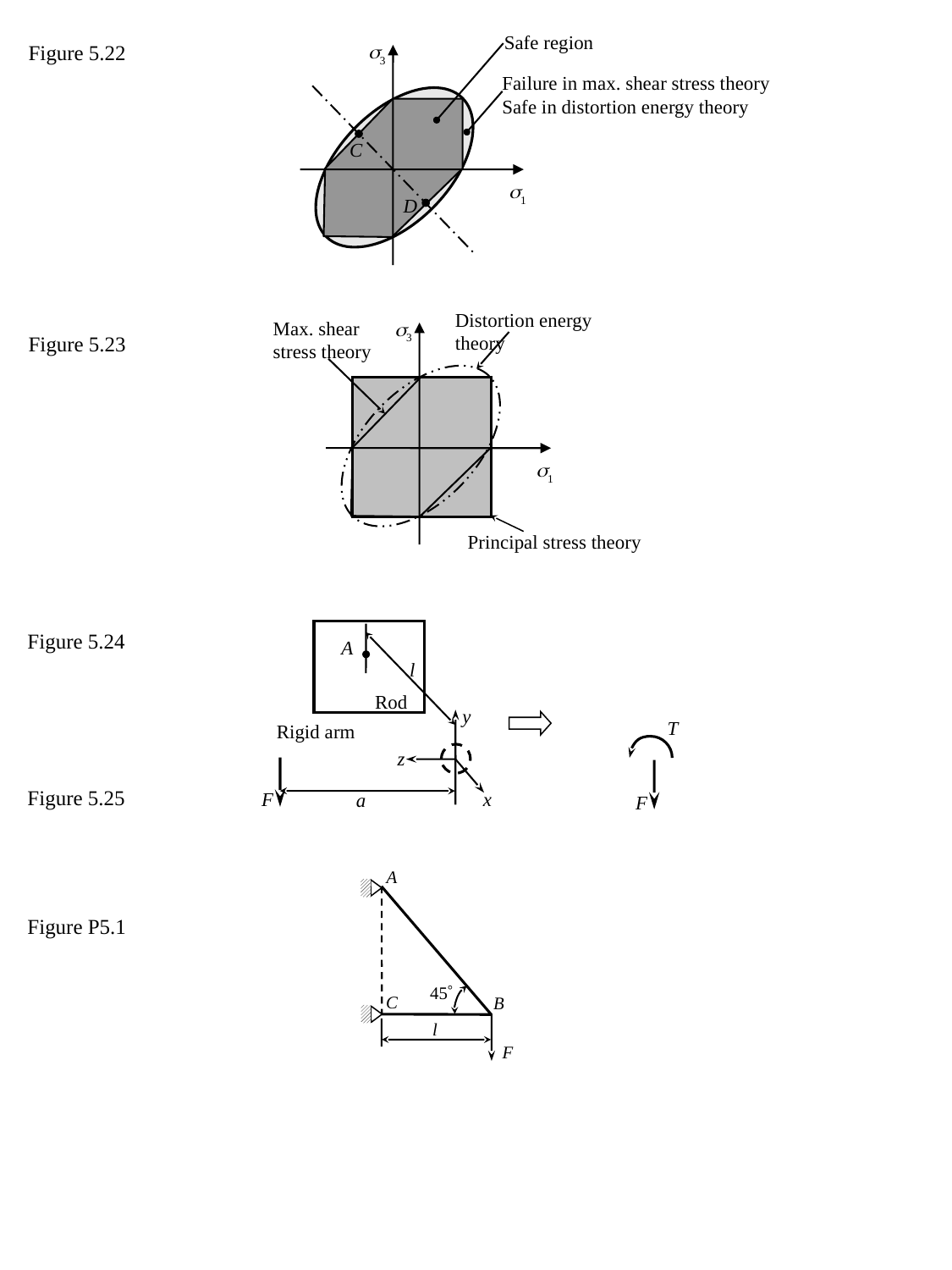

Safe region
σ3

Failure in max. shear stress theory
Safe in distortion energy theory

C

σ1
D

Figure 5.22
Distortion energy theory
Max. shear
stress theory
σ3

σ1

Principal stress theory
Figure 5.23
Figure 5.24

A

l
Rod
y

T
Rigid arm

z

F
x
a
F

Figure 5.25
A

45°

C
B

l

F

Figure P5.1